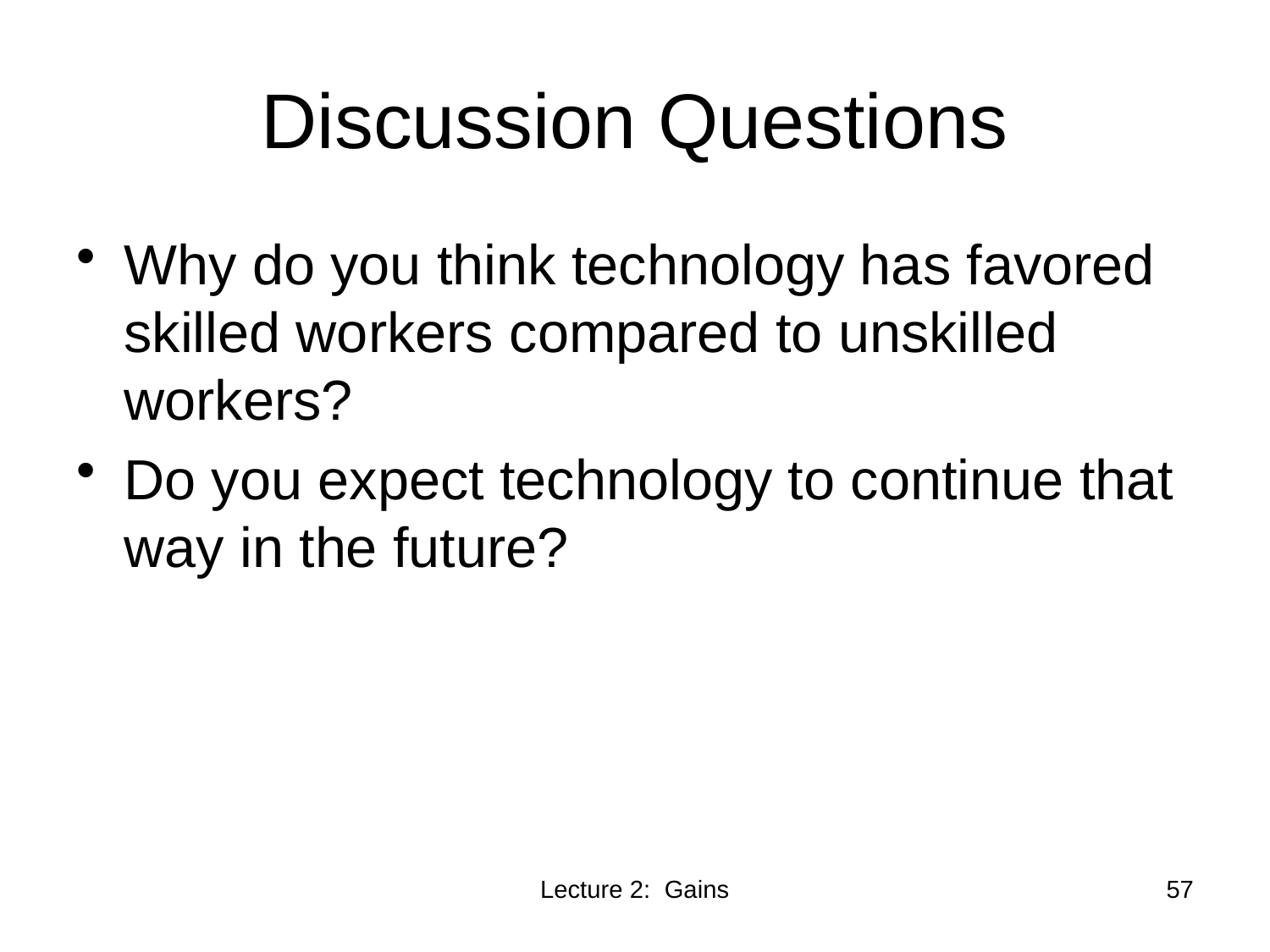

# Discussion Questions
Why do you think technology has favored skilled workers compared to unskilled workers?
Do you expect technology to continue that way in the future?
57
Lecture 2:  Gains